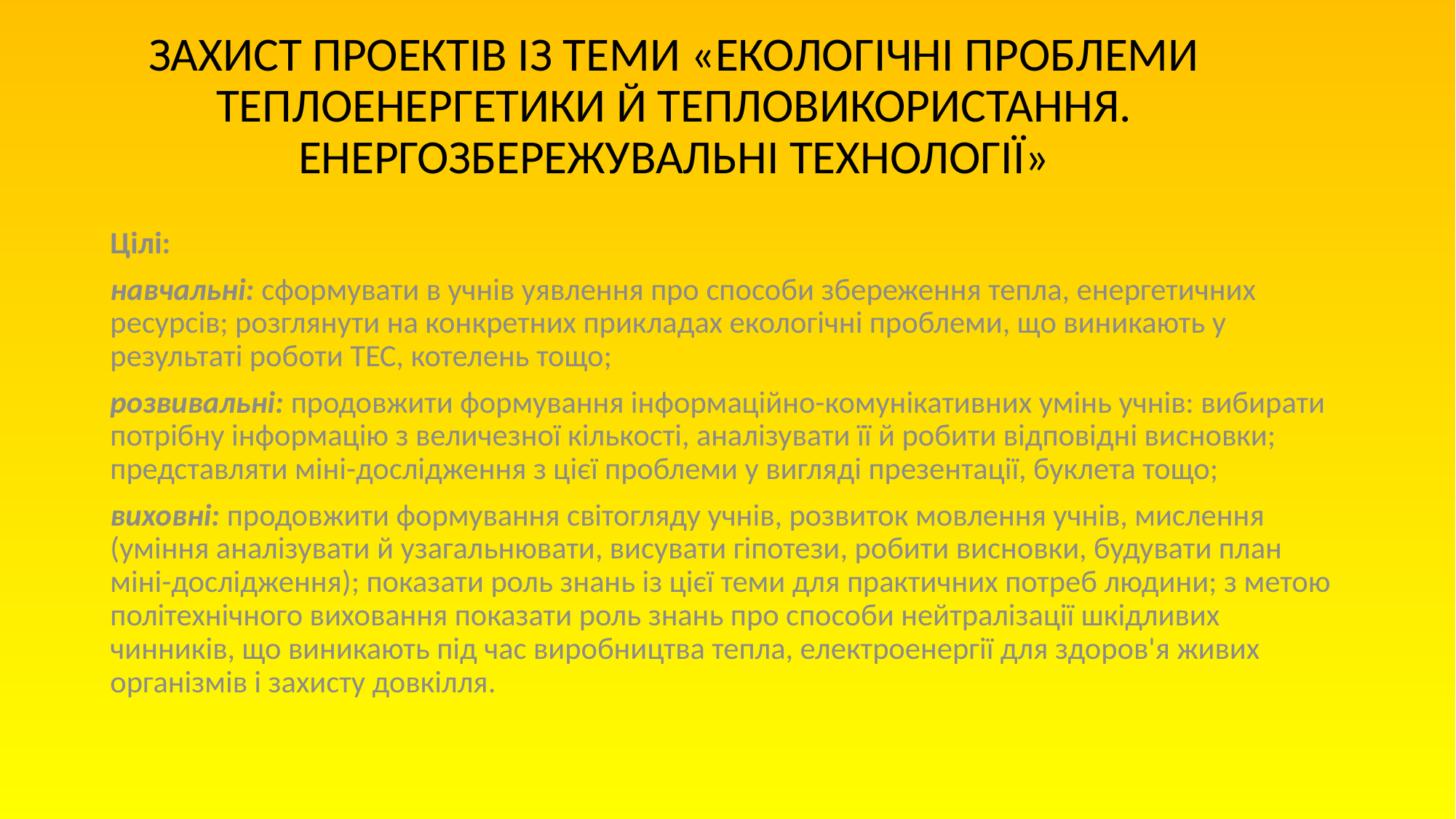

# ЗАХИСТ ПРОЕКТІВ ІЗ ТЕМИ «ЕКОЛОГІЧНІ ПРОБЛЕМИ ТЕПЛОЕНЕРГЕТИКИ Й ТЕПЛОВИКОРИСТАННЯ. ЕНЕРГОЗБЕРЕЖУВАЛЬНІ ТЕХНОЛОГІЇ»
Цілі:
навчальні: сформувати в учнів уявлення про способи збереження тепла, енергетичних ресурсів; розглянути на конкретних прикладах екологічні проблеми, що виникають у результаті роботи ТЕС, котелень тощо;
розвивальні: продовжити формування інформаційно-комунікативних умінь учнів: вибирати потрібну інформацію з величезної кількості, аналізувати її й робити відповідні висновки; представляти міні-дослідження з цієї проблеми у вигляді презентації, буклета тощо;
виховні: продовжити формування світогляду учнів, розвиток мовлення учнів, мислення (уміння аналізувати й узагальнювати, висувати гіпотези, робити висновки, будувати план міні-дослідження); показати роль знань із цієї теми для практичних потреб людини; з метою політехнічного виховання показати роль знань про способи нейтралізації шкідливих чинників, що виникають під час виробництва тепла, електроенергії для здоров'я живих організмів і захисту довкілля.